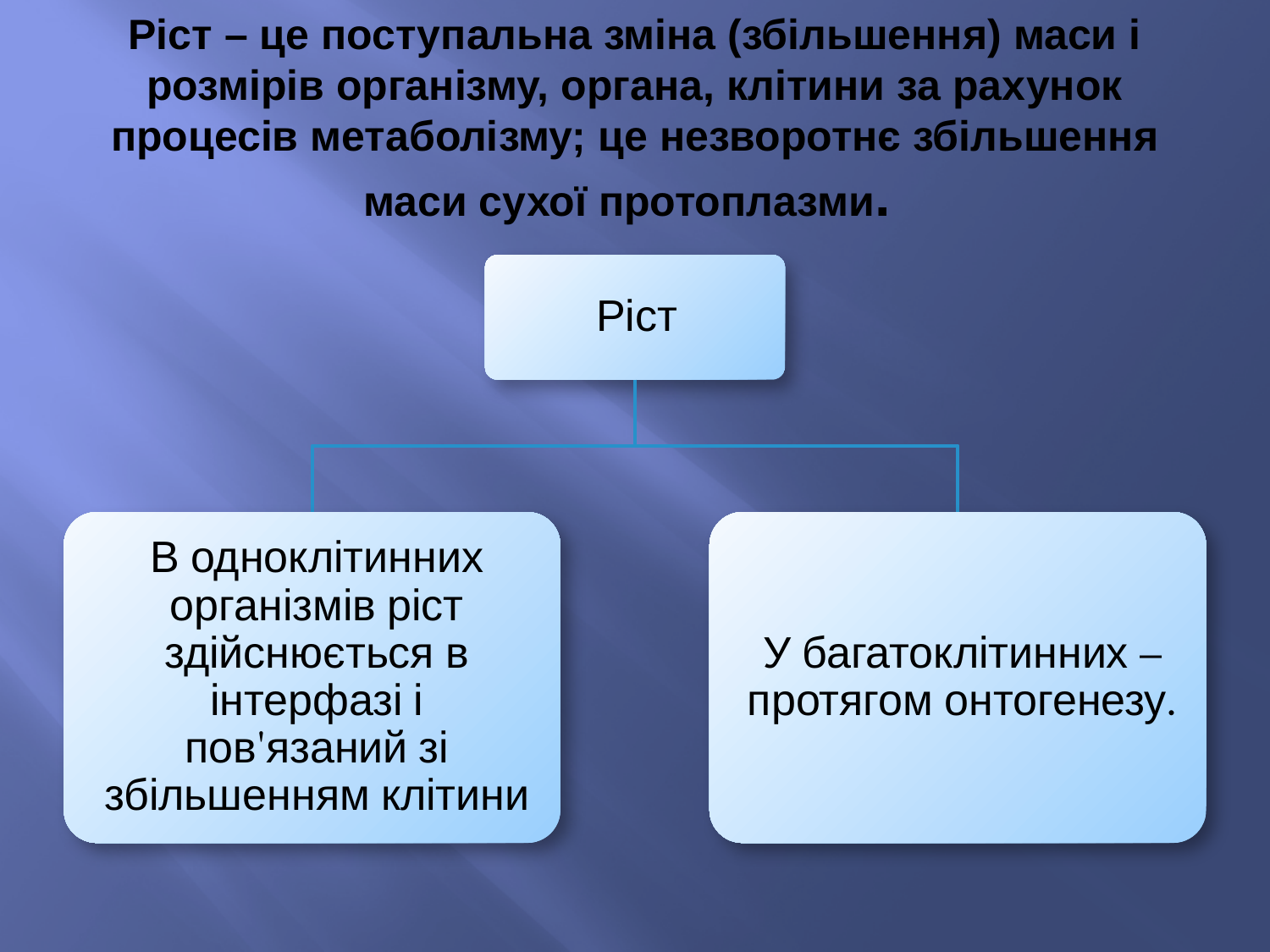

# Ріст – це поступальна зміна (збільшення) маси і розмірів організму, органа, клітини за рахунок процесів метаболізму; це незворотнє збільшення маси сухої протоплазми.
Ріст
В одноклітинних організмів ріст здійснюється в інтерфазі і пов'язаний зі збільшенням клітини
У багатоклітинних – протягом онтогенезу.